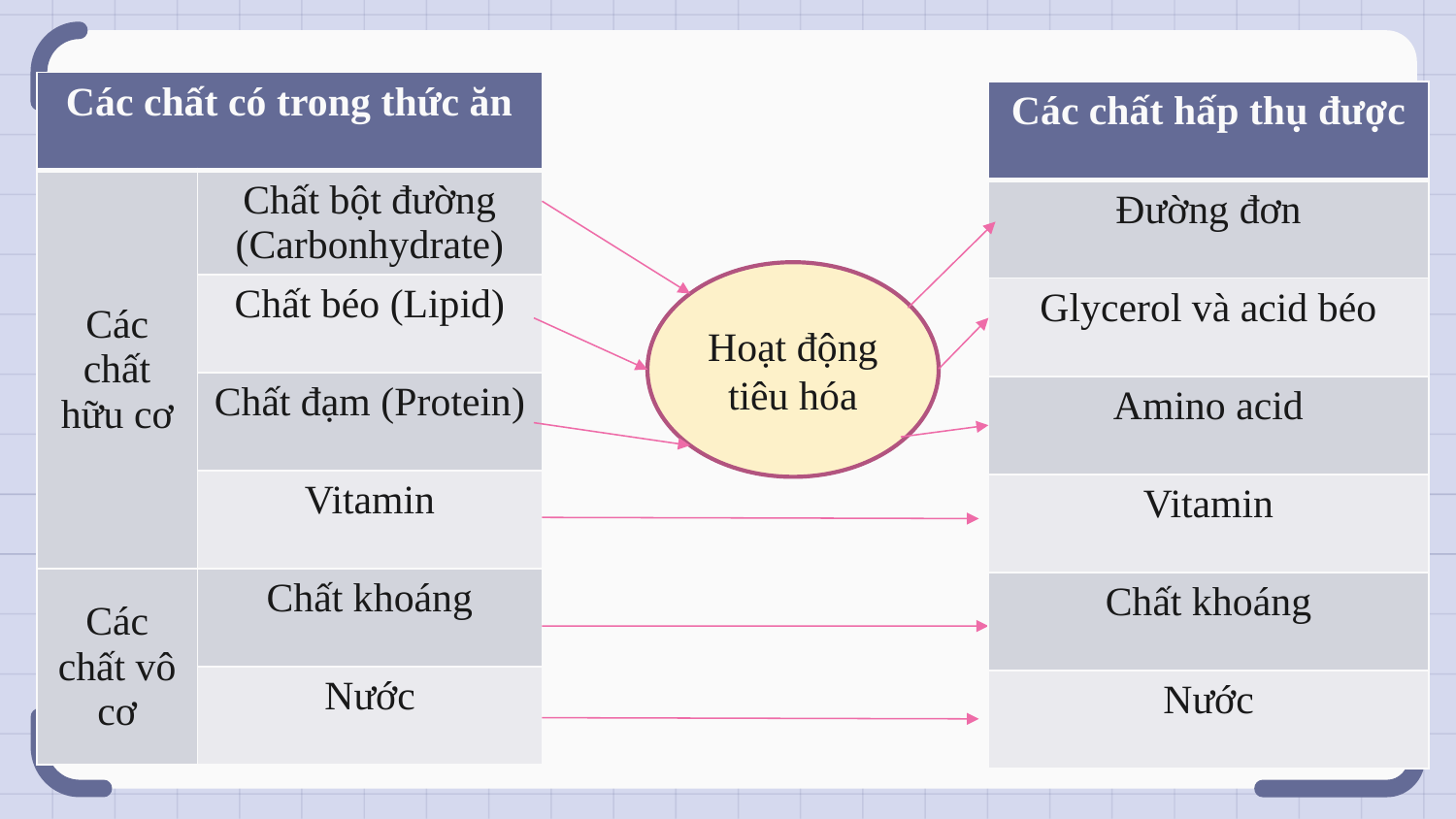

| Các chất có trong thức ăn |  |
| --- | --- |
| Các chất hữu cơ | Chất bột đường (Carbonhydrate) |
|  | Chất béo (Lipid) |
|  | Chất đạm (Protein) |
|  | Vitamin |
| Các chất vô cơ | Chất khoáng |
|  | Nước |
| Các chất hấp thụ được |
| --- |
| Đường đơn |
| Glycerol và acid béo |
| Amino acid |
| Vitamin |
| Chất khoáng |
| Nước |
Hoạt động tiêu hóa